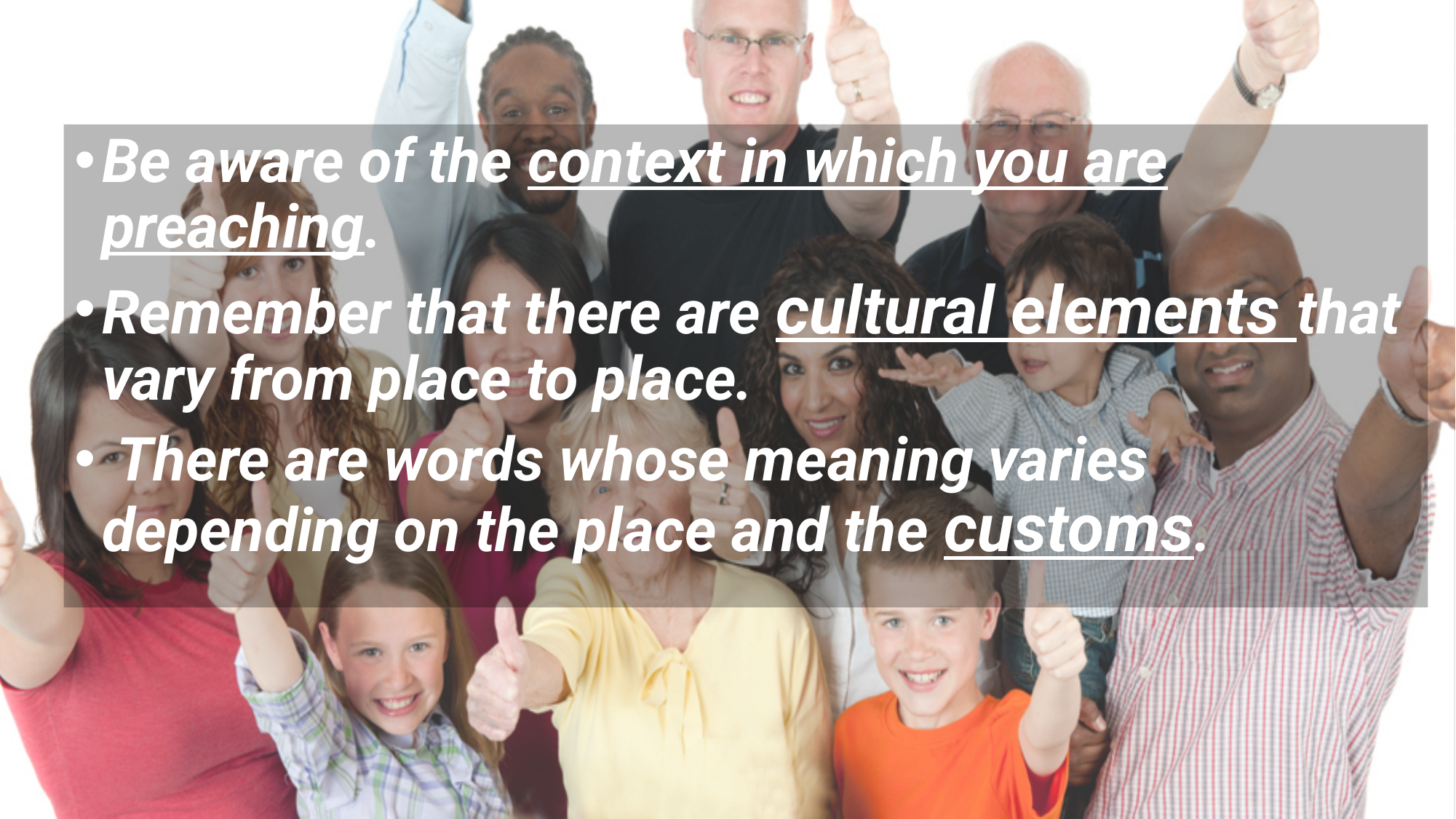

#
Be aware of the context in which you are preaching.
Remember that there are cultural elements that vary from place to place.
 There are words whose meaning varies depending on the place and the customs.